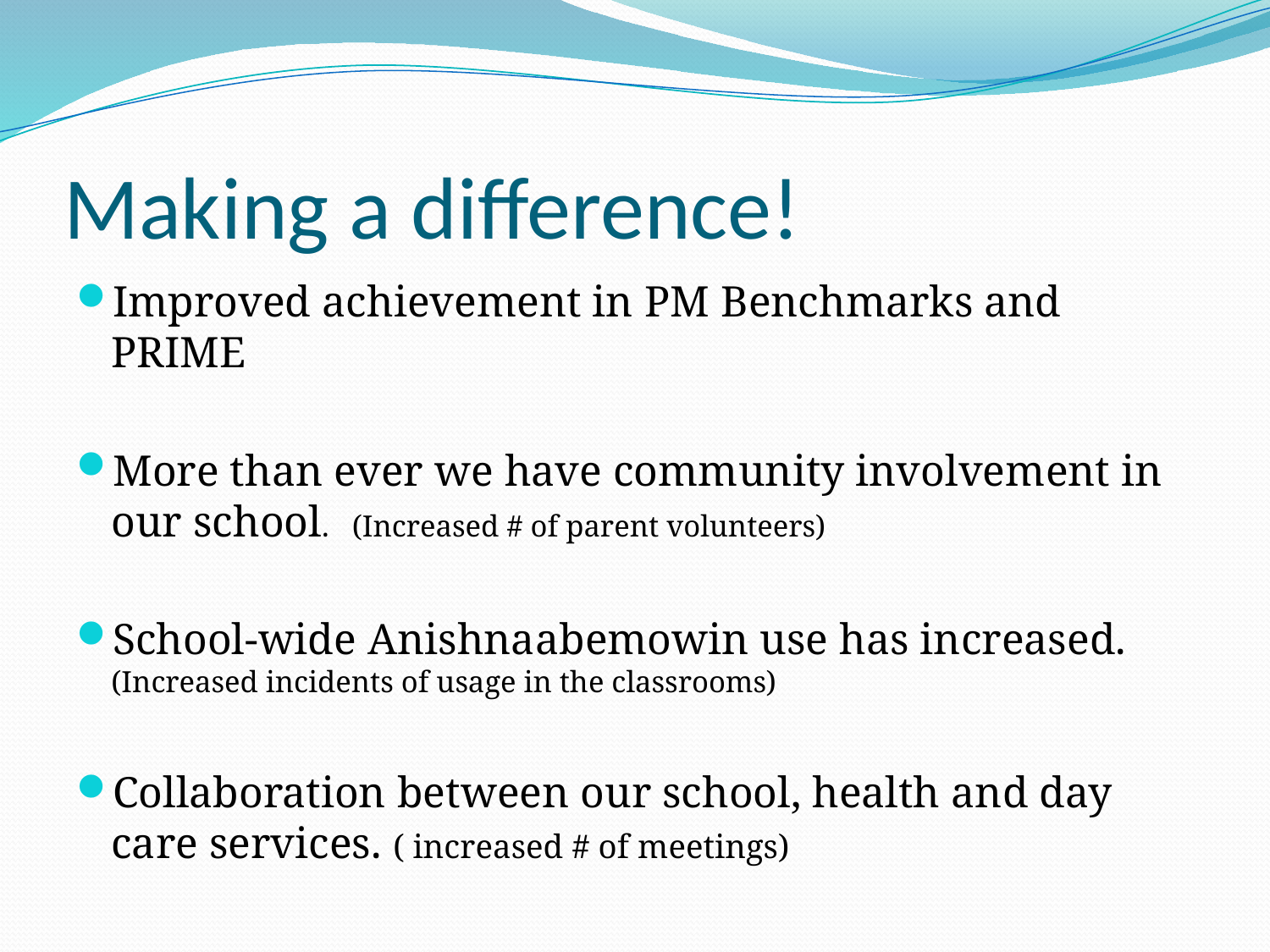

# Making a difference!
Improved achievement in PM Benchmarks and PRIME

More than ever we have community involvement in our school.   (Increased # of parent volunteers)

School-wide Anishnaabemowin use has increased. (Increased incidents of usage in the classrooms)

Collaboration between our school, health and day care services. ( increased # of meetings)